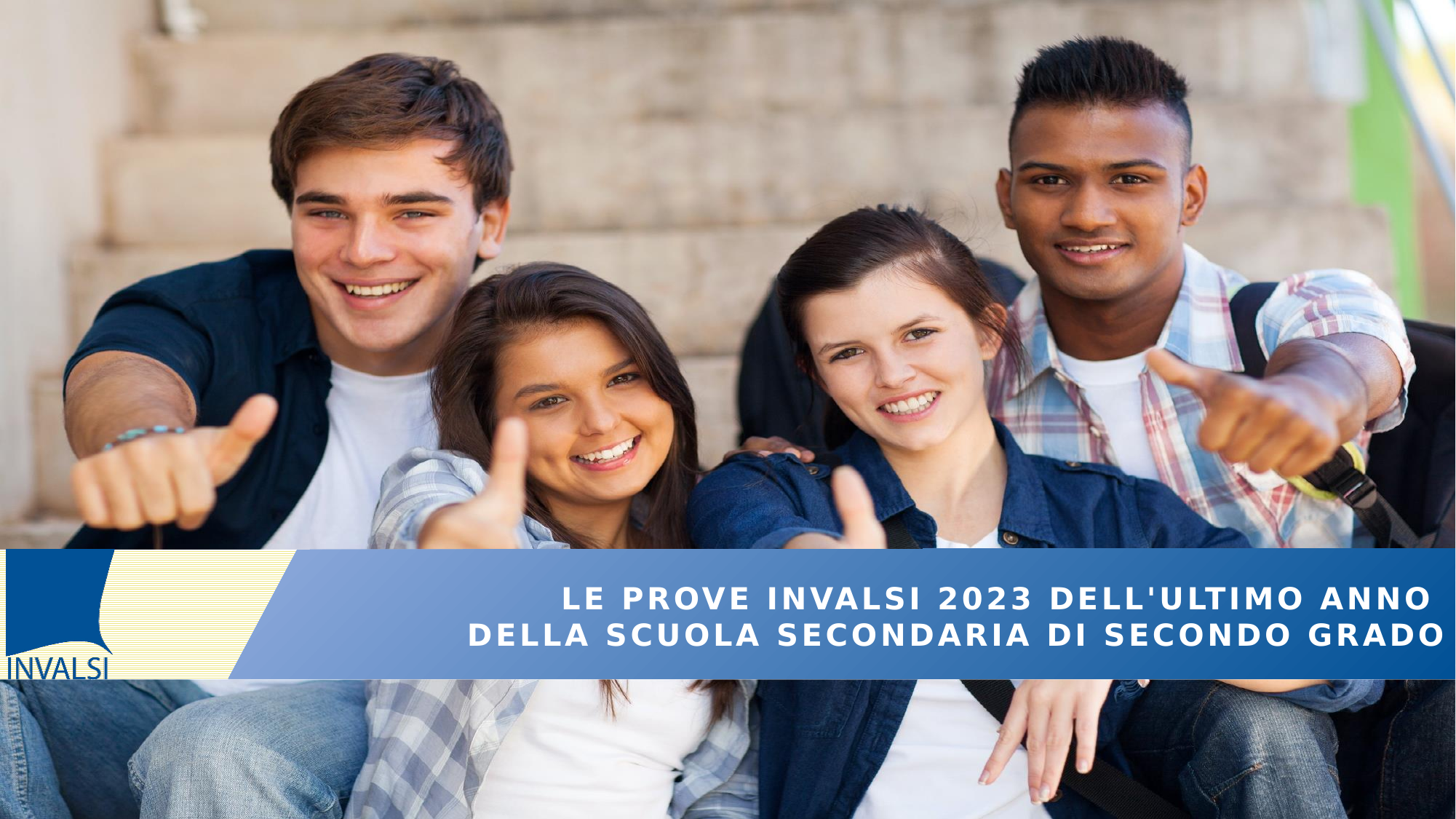

LE PROVE INVALSI 2023 DELL'ULTIMO ANNO
DELLA SCUOLA SECONDARIA DI SECONDO GRADO